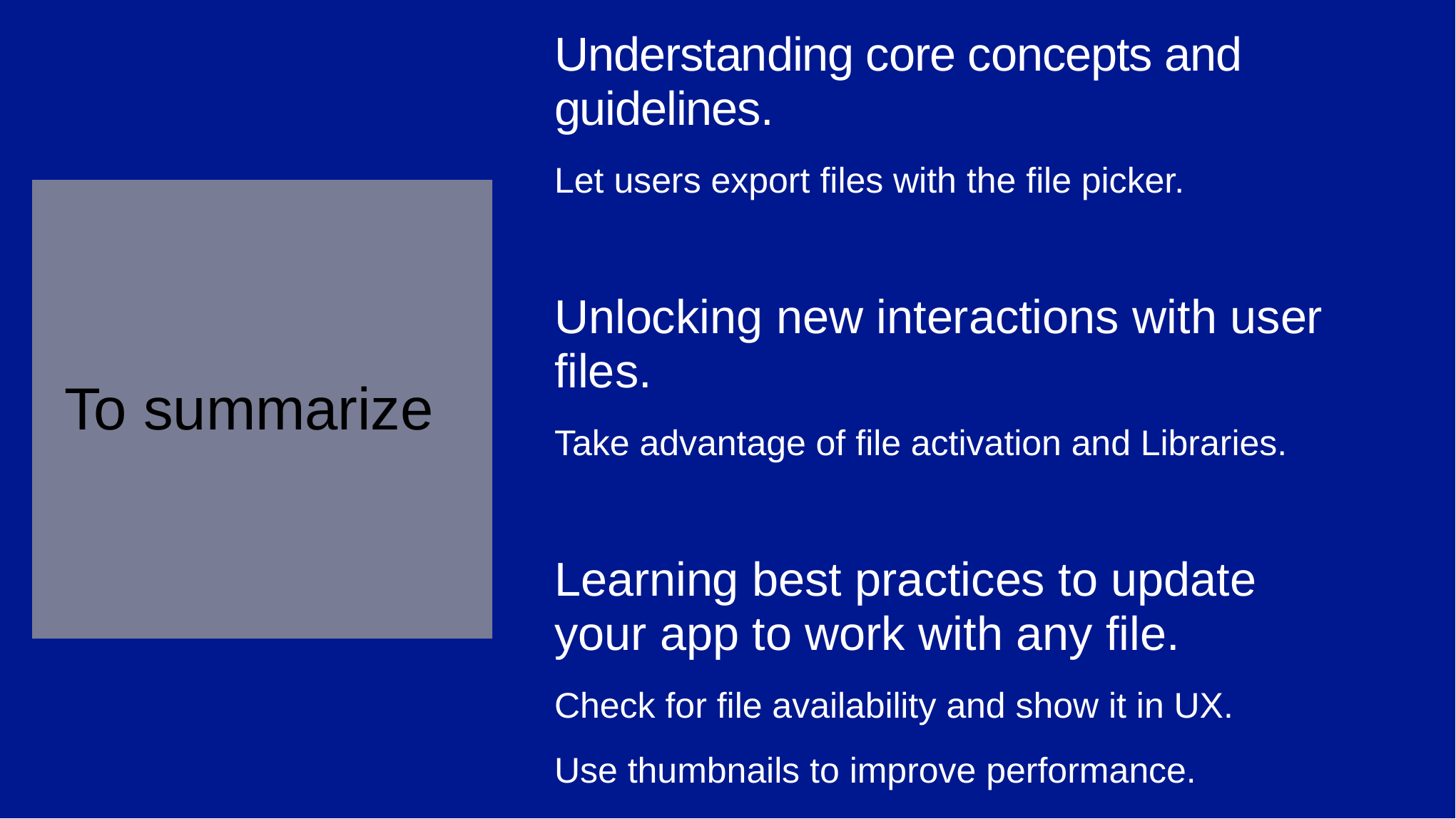

# To summarize
Understanding core concepts and guidelines.
Let users export files with the file picker.

Unlocking new interactions with user files.
Take advantage of file activation and Libraries.

Learning best practices to update
your app to work with any file.
Check for file availability and show it in UX.
Use thumbnails to improve performance.